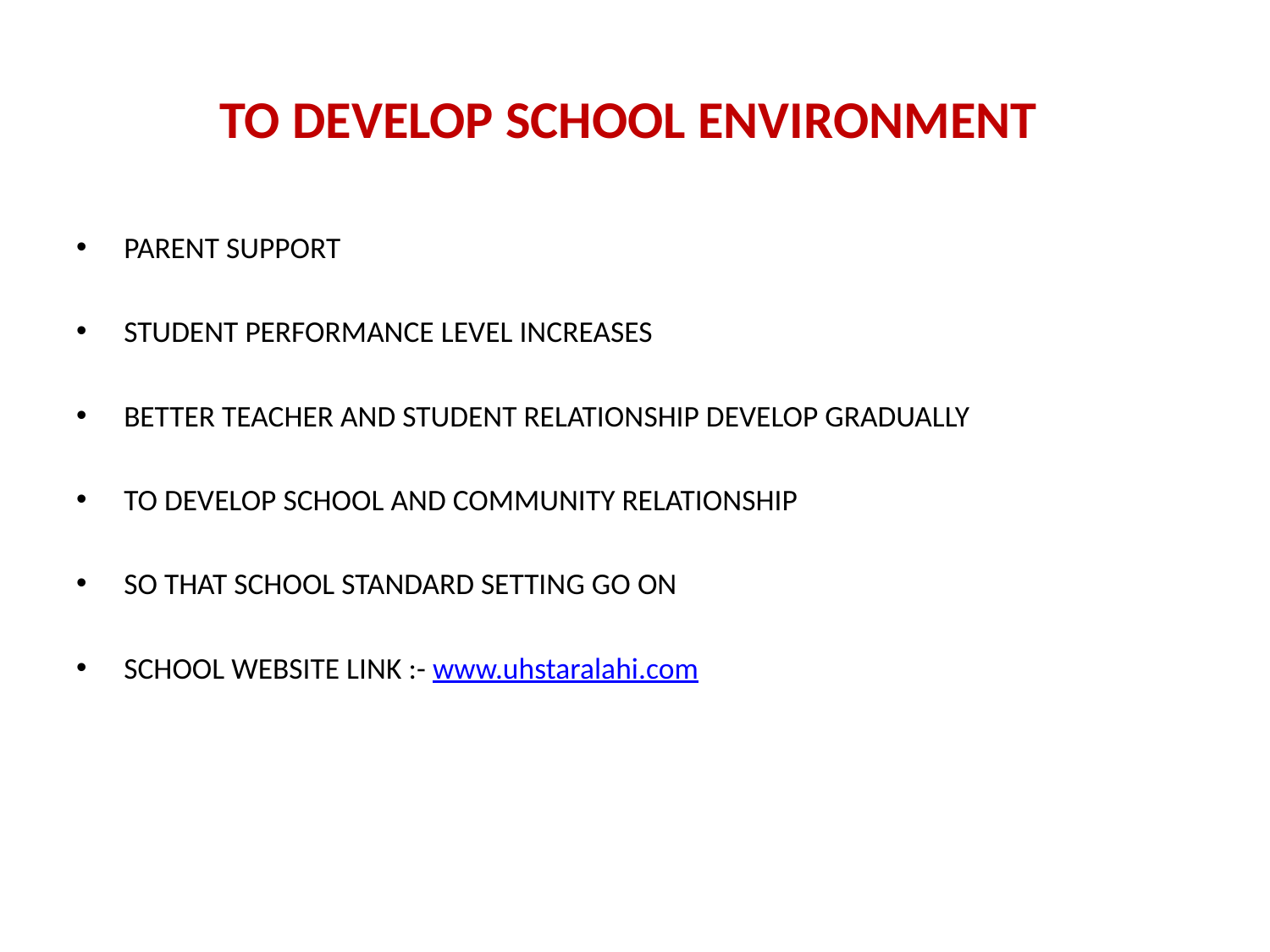

# TO DEVELOP SCHOOL ENVIRONMENT
PARENT SUPPORT

STUDENT PERFORMANCE LEVEL INCREASES

BETTER TEACHER AND STUDENT RELATIONSHIP DEVELOP GRADUALLY

TO DEVELOP SCHOOL AND COMMUNITY RELATIONSHIP

SO THAT SCHOOL STANDARD SETTING GO ON

SCHOOL WEBSITE LINK :- www.uhstaralahi.com